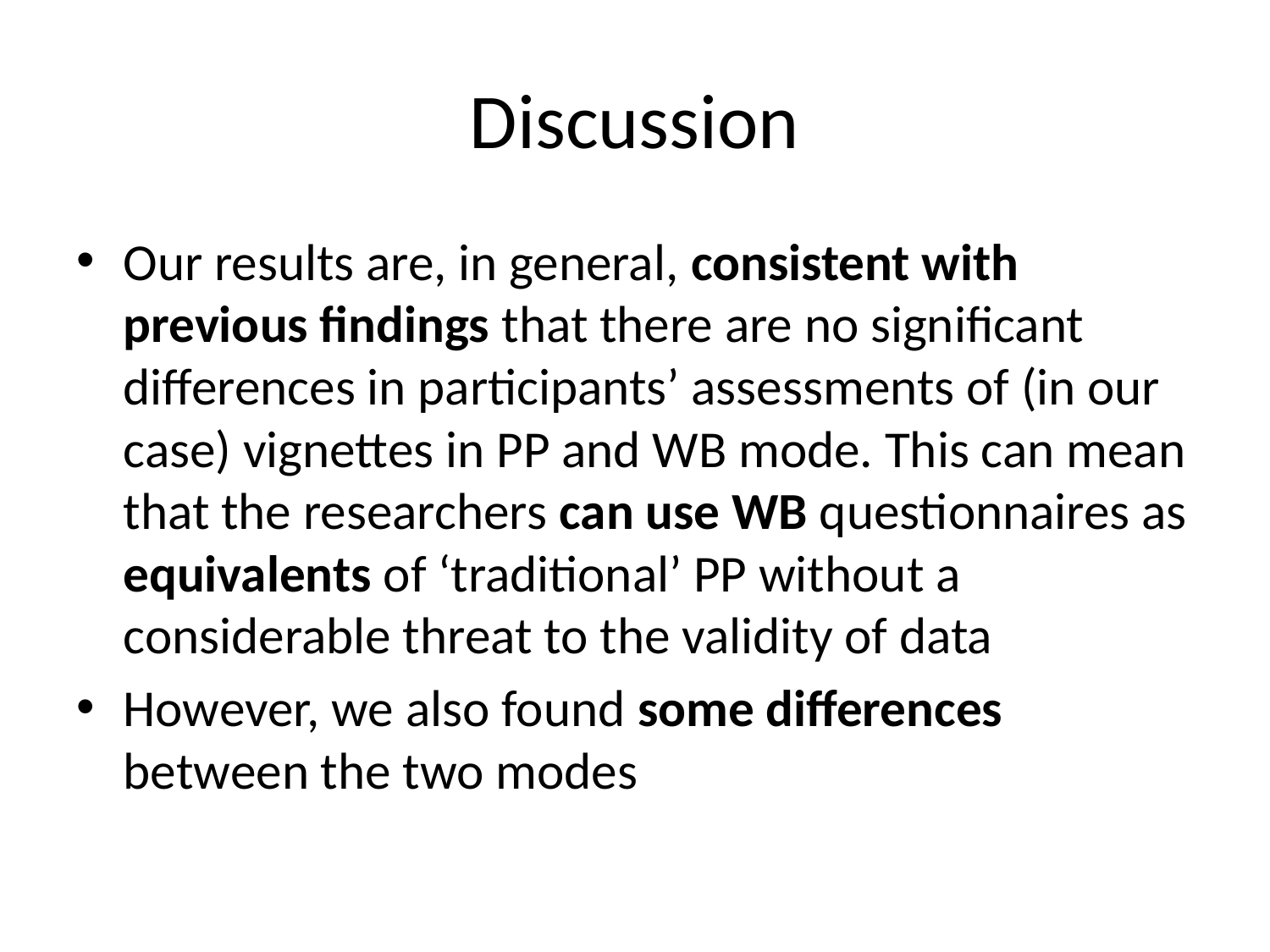

# Discussion
Our results are, in general, consistent with previous findings that there are no significant differences in participants’ assessments of (in our case) vignettes in PP and WB mode. This can mean that the researchers can use WB questionnaires as equivalents of ‘traditional’ PP without a considerable threat to the validity of data
However, we also found some differences between the two modes